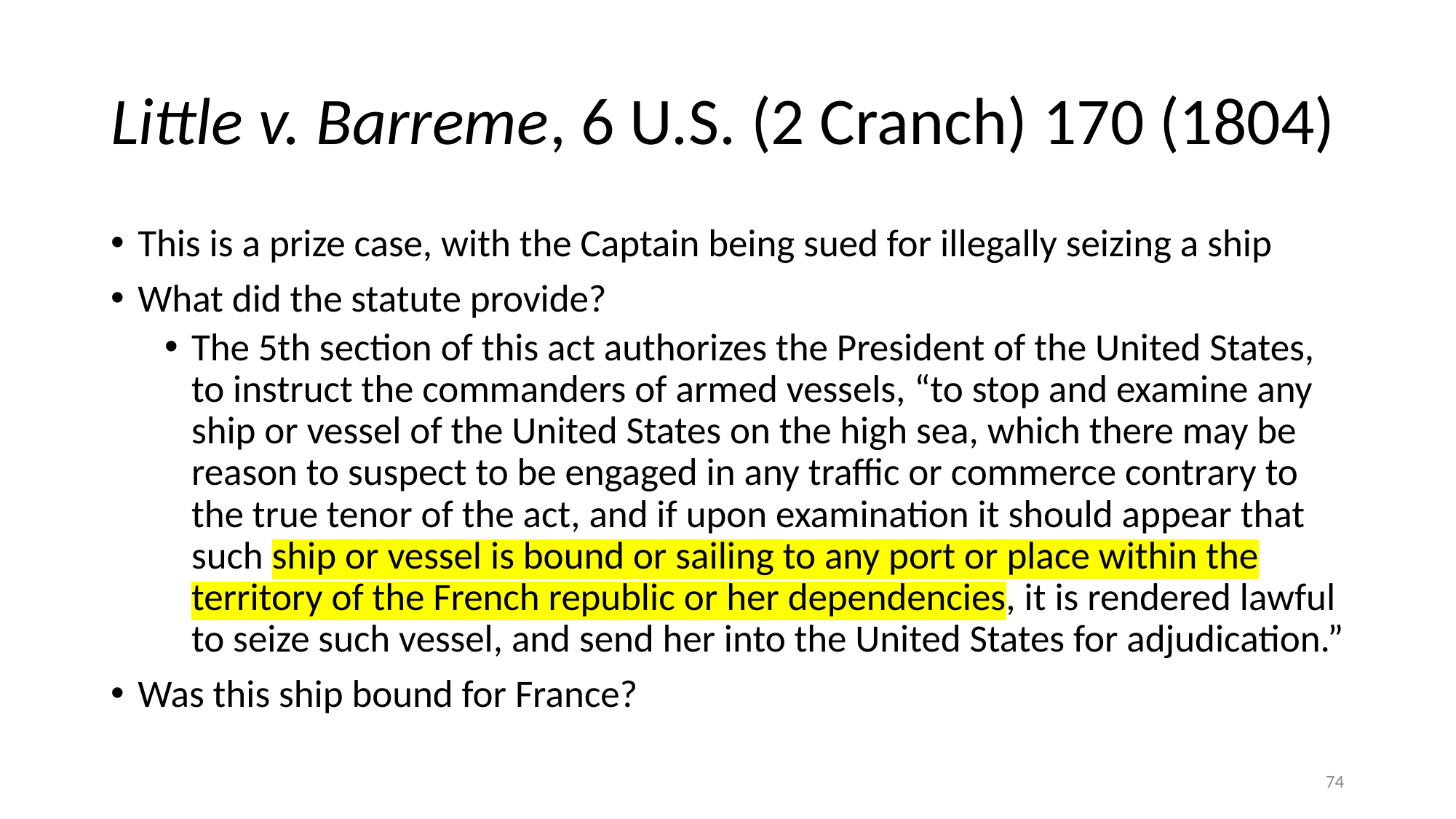

# Little v. Barreme, 6 U.S. (2 Cranch) 170 (1804)
This is a prize case, with the Captain being sued for illegally seizing a ship
What did the statute provide?
The 5th section of this act authorizes the President of the United States, to instruct the commanders of armed vessels, “to stop and examine any ship or vessel of the United States on the high sea, which there may be reason to suspect to be engaged in any traffic or commerce contrary to the true tenor of the act, and if upon examination it should appear that such ship or vessel is bound or sailing to any port or place within the territory of the French republic or her dependencies, it is rendered lawful to seize such vessel, and send her into the United States for adjudication.”
Was this ship bound for France?
74